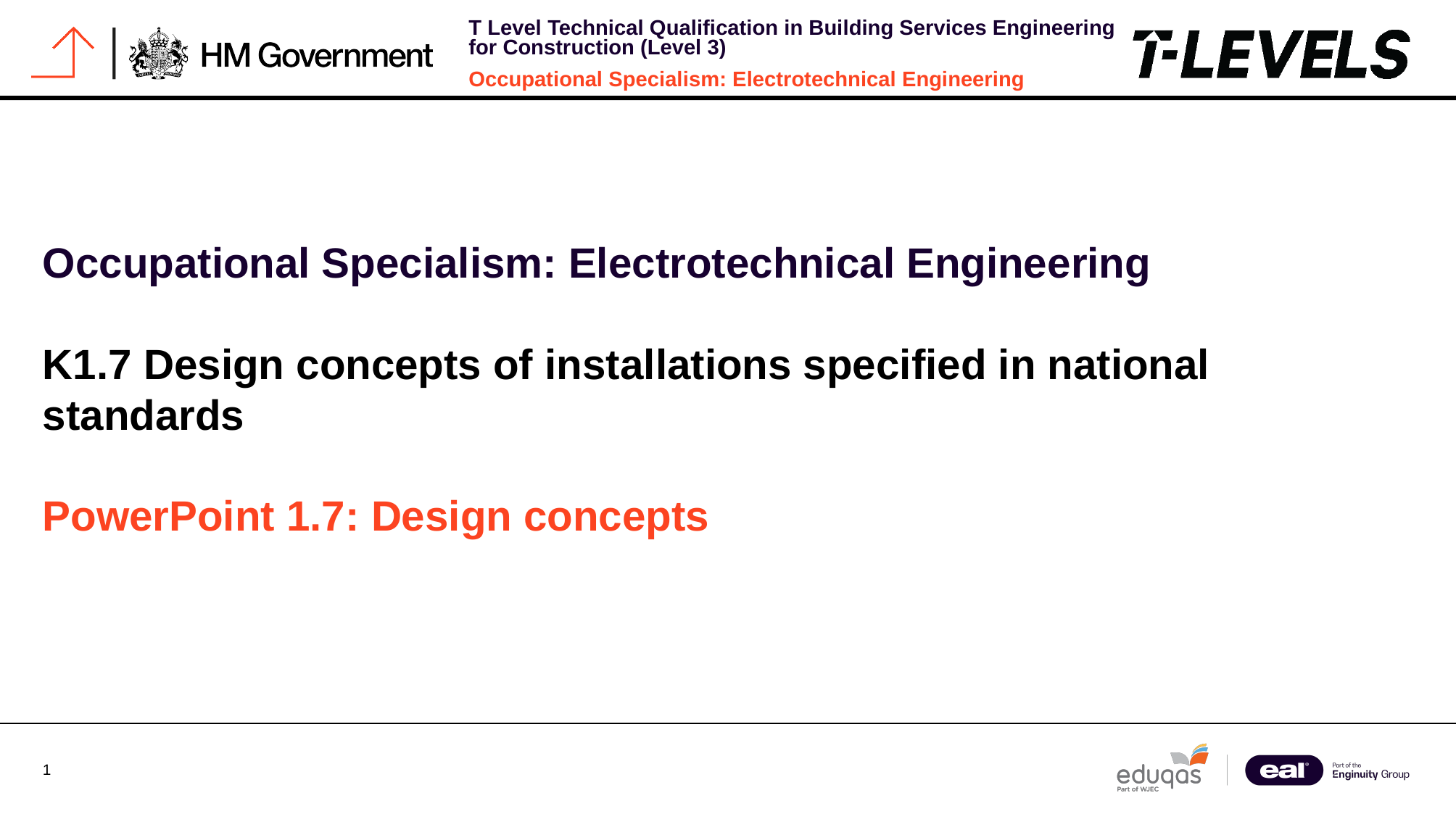

Occupational Specialism: Electrotechnical Engineering

K1.7 Design concepts of installations specified in national standards

PowerPoint 1.7: Design concepts